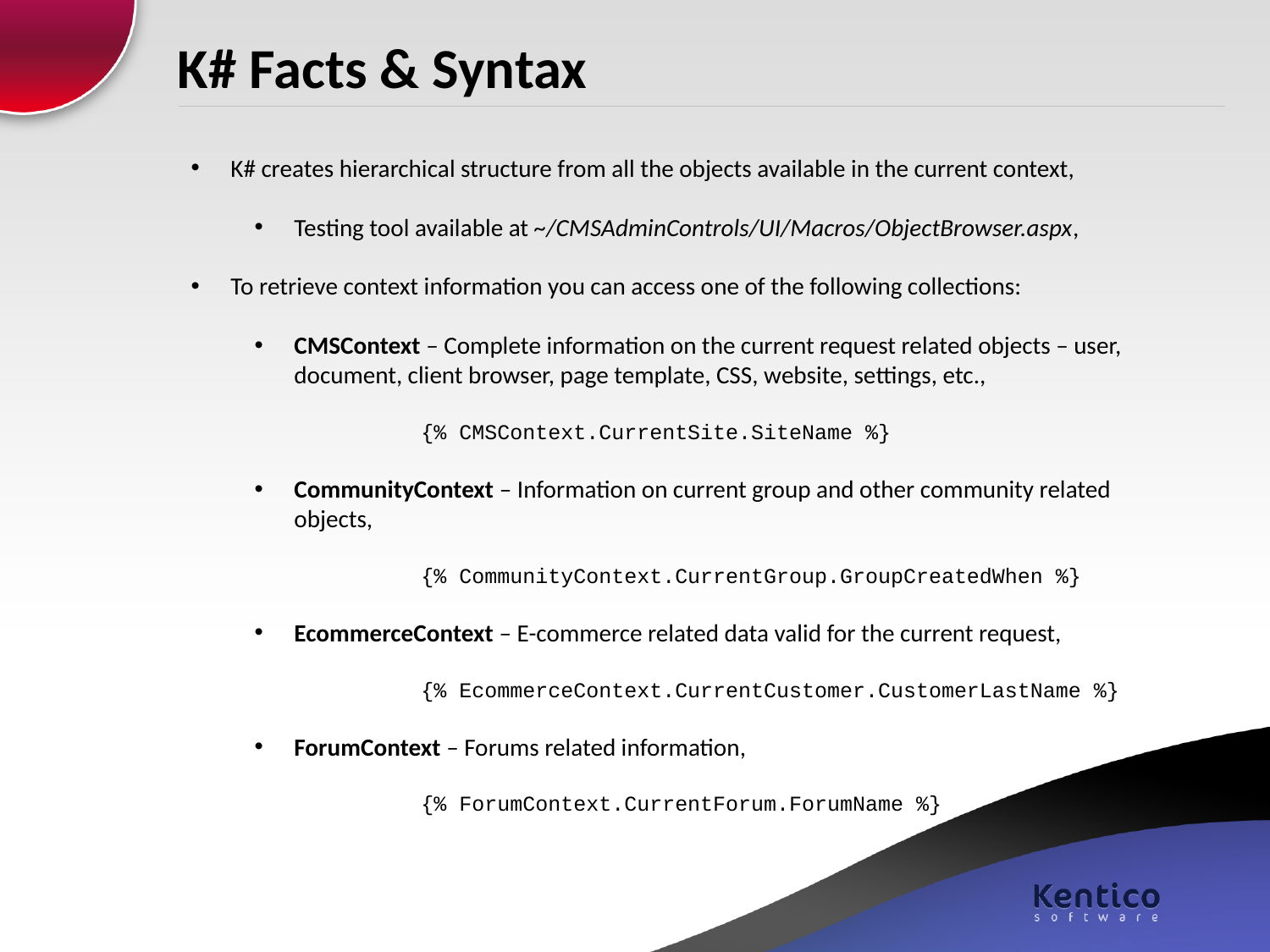

# K# Facts & Syntax

K# creates hierarchical structure from all the objects available in the current context,

Testing tool available at ~/CMSAdminControls/UI/Macros/ObjectBrowser.aspx,

To retrieve context information you can access one of the following collections:

CMSContext – Complete information on the current request related objects – user, document, client browser, page template, CSS, website, settings, etc.,

		{% CMSContext.CurrentSite.SiteName %}

CommunityContext – Information on current group and other community related objects,

		{% CommunityContext.CurrentGroup.GroupCreatedWhen %}

EcommerceContext – E-commerce related data valid for the current request,

		{% EcommerceContext.CurrentCustomer.CustomerLastName %}

ForumContext – Forums related information,

		{% ForumContext.CurrentForum.ForumName %}